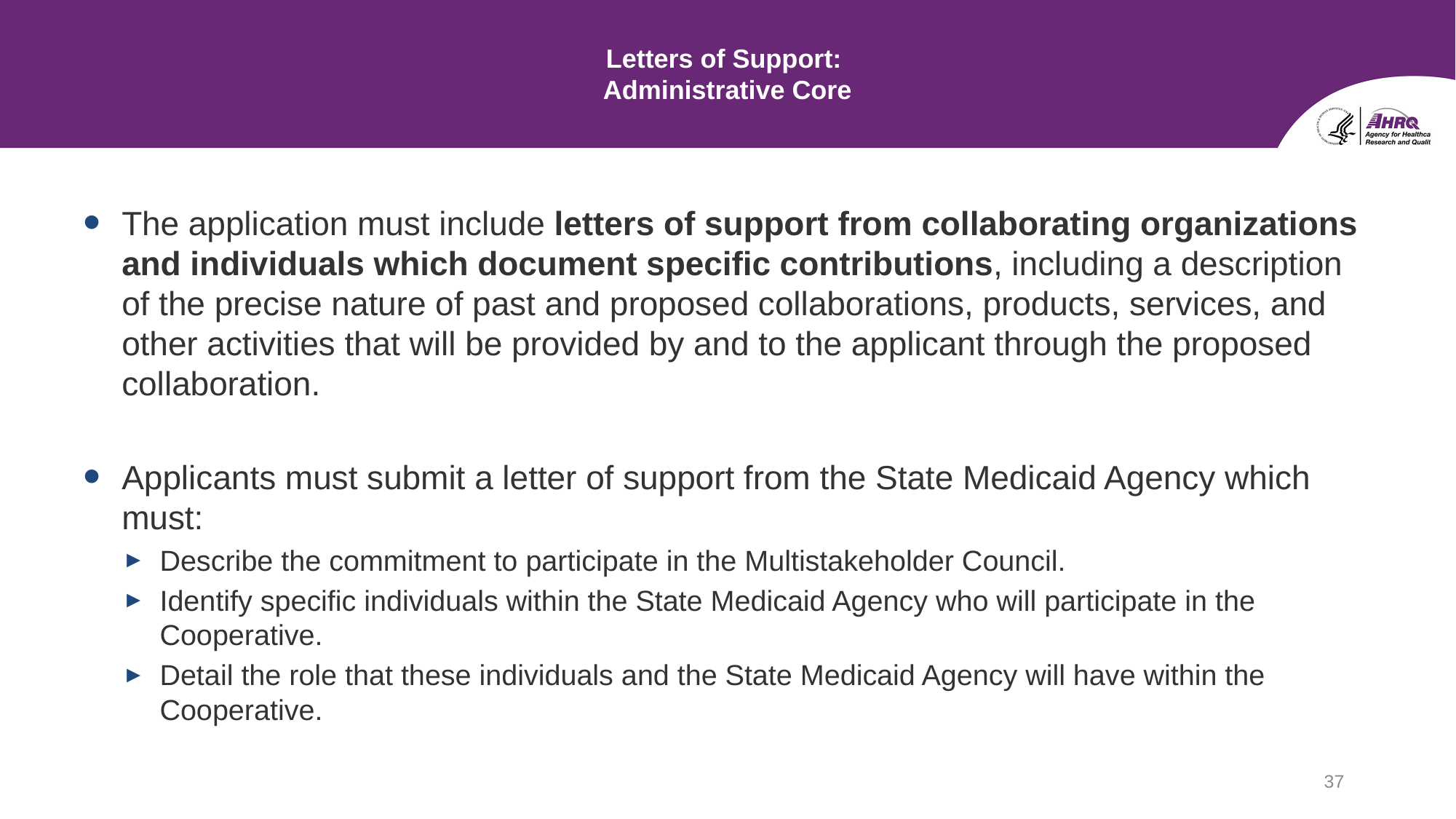

# Letters of Support: Administrative Core
The application must include letters of support from collaborating organizations and individuals which document specific contributions, including a description of the precise nature of past and proposed collaborations, products, services, and other activities that will be provided by and to the applicant through the proposed collaboration.

Applicants must submit a letter of support from the State Medicaid Agency which must:
Describe the commitment to participate in the Multistakeholder Council.
Identify specific individuals within the State Medicaid Agency who will participate in the Cooperative.
Detail the role that these individuals and the State Medicaid Agency will have within the Cooperative.

37